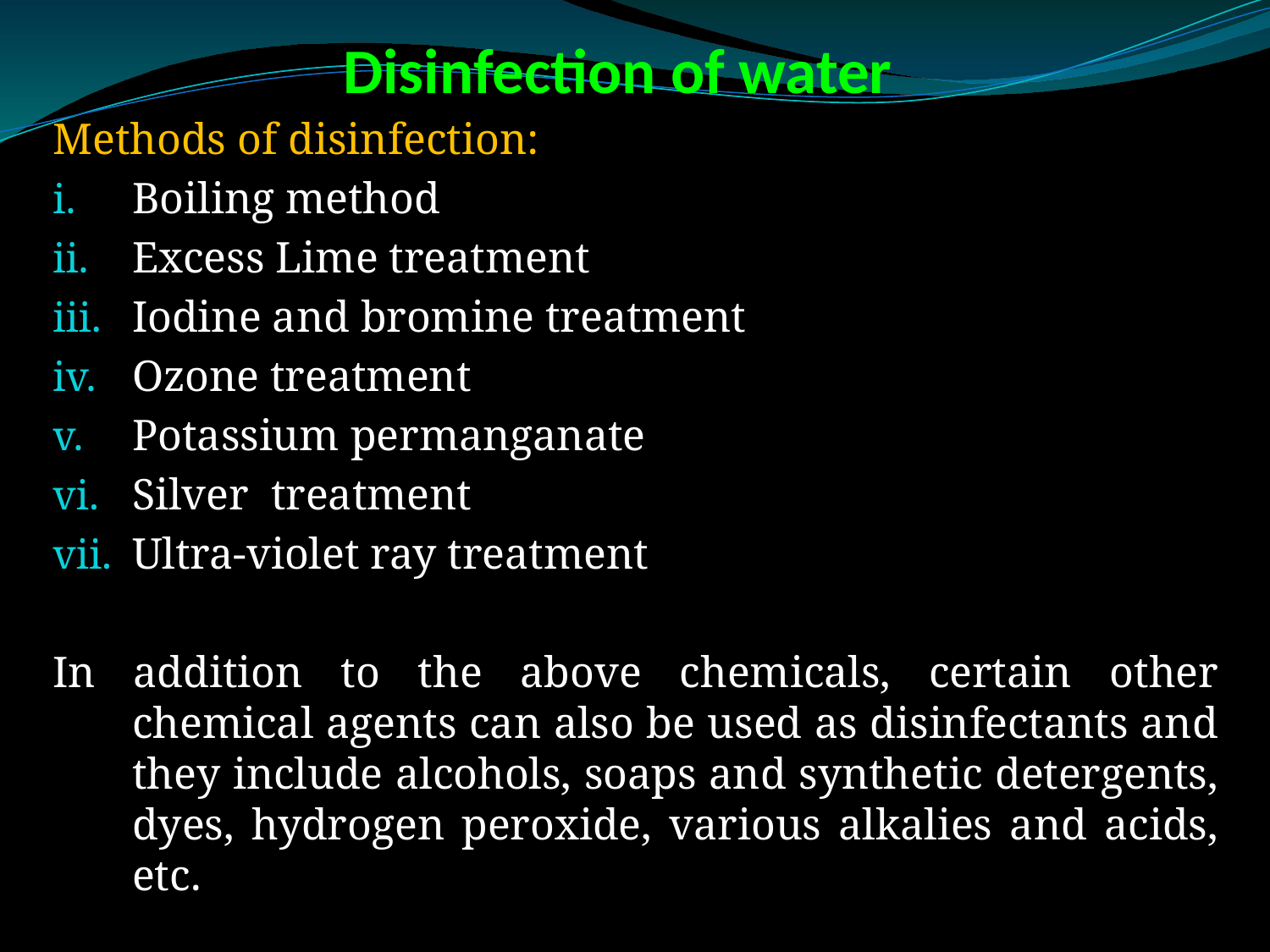

# Disinfection of water
Methods of disinfection:
Boiling method
Excess Lime treatment
Iodine and bromine treatment
Ozone treatment
Potassium permanganate
Silver  treatment
Ultra-violet ray treatment

In addition to the above chemicals, certain other chemical agents can also be used as disinfectants and they include alcohols, soaps and synthetic detergents, dyes, hydrogen peroxide, various alkalies and acids, etc.